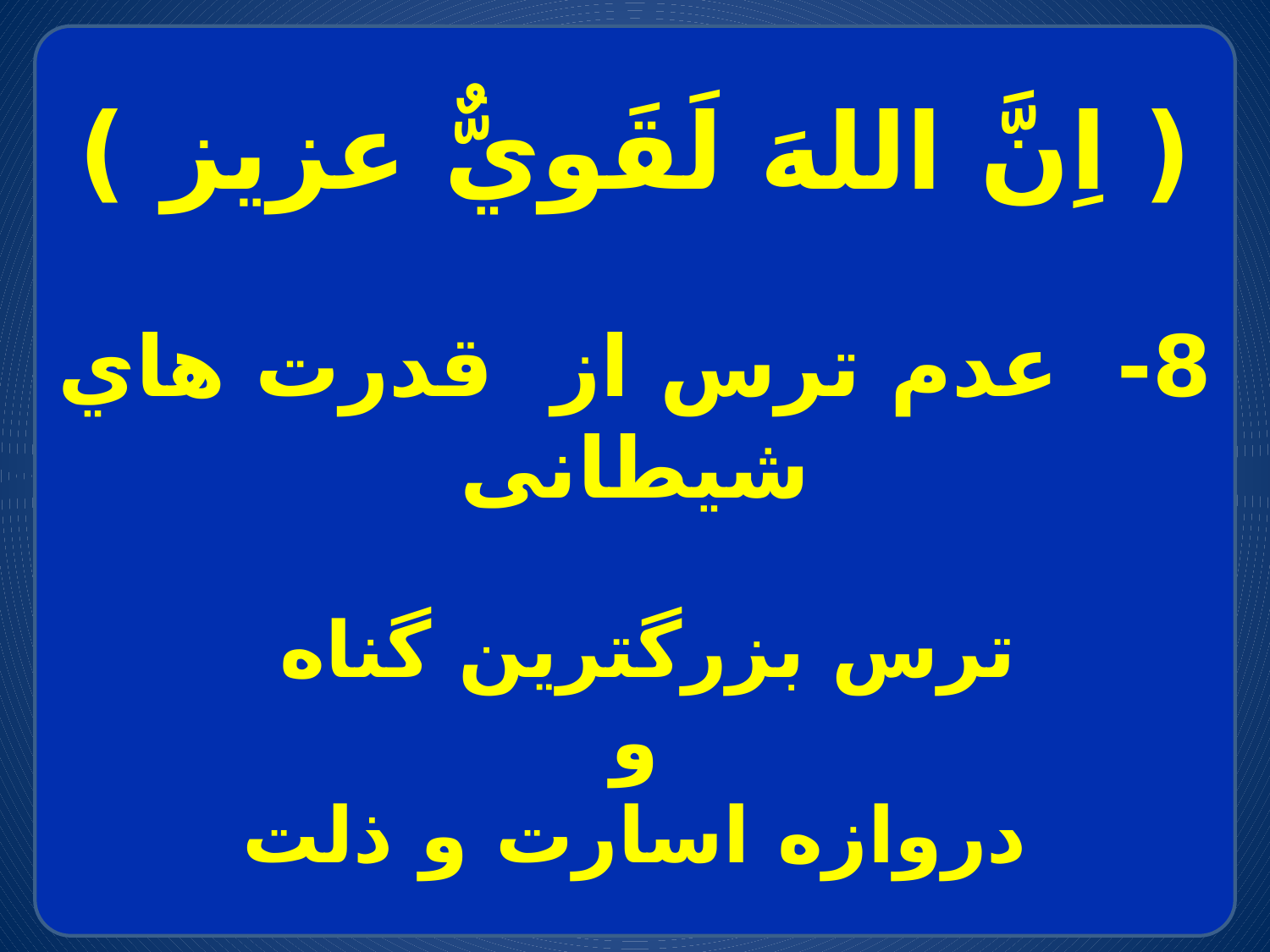

( اِنَّ اللهَ لَقَويٌّ عزيز )

8-  عدم ترس از  قدرت هاي شيطانی

ترس بزرگترین گناه
و
دروازه اسارت و ذلت